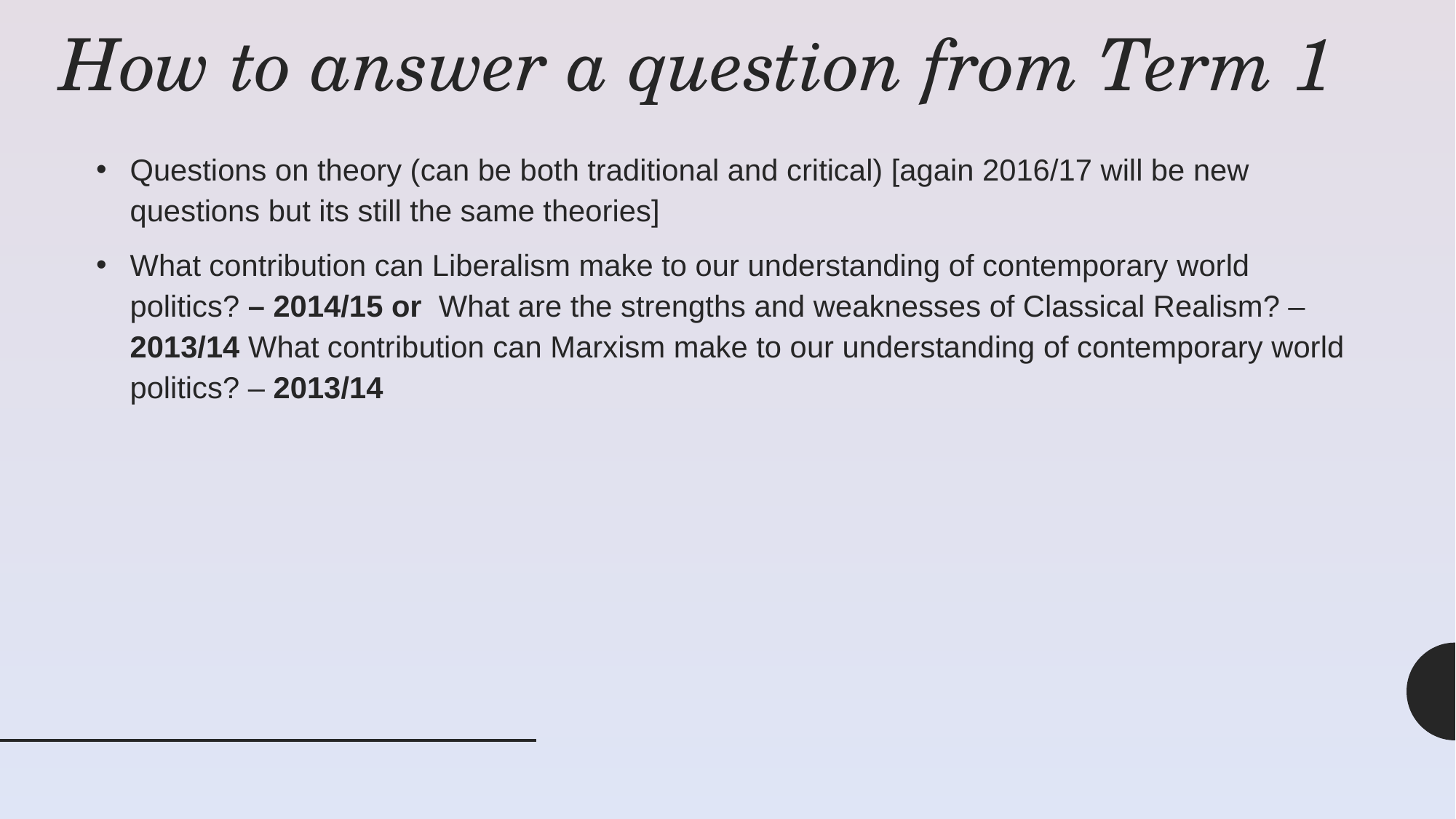

# How to answer a question from Term 1
Questions on theory (can be both traditional and critical) [again 2016/17 will be new questions but its still the same theories]
What contribution can Liberalism make to our understanding of contemporary world politics? – 2014/15 or  What are the strengths and weaknesses of Classical Realism? – 2013/14 What contribution can Marxism make to our understanding of contemporary world politics? – 2013/14